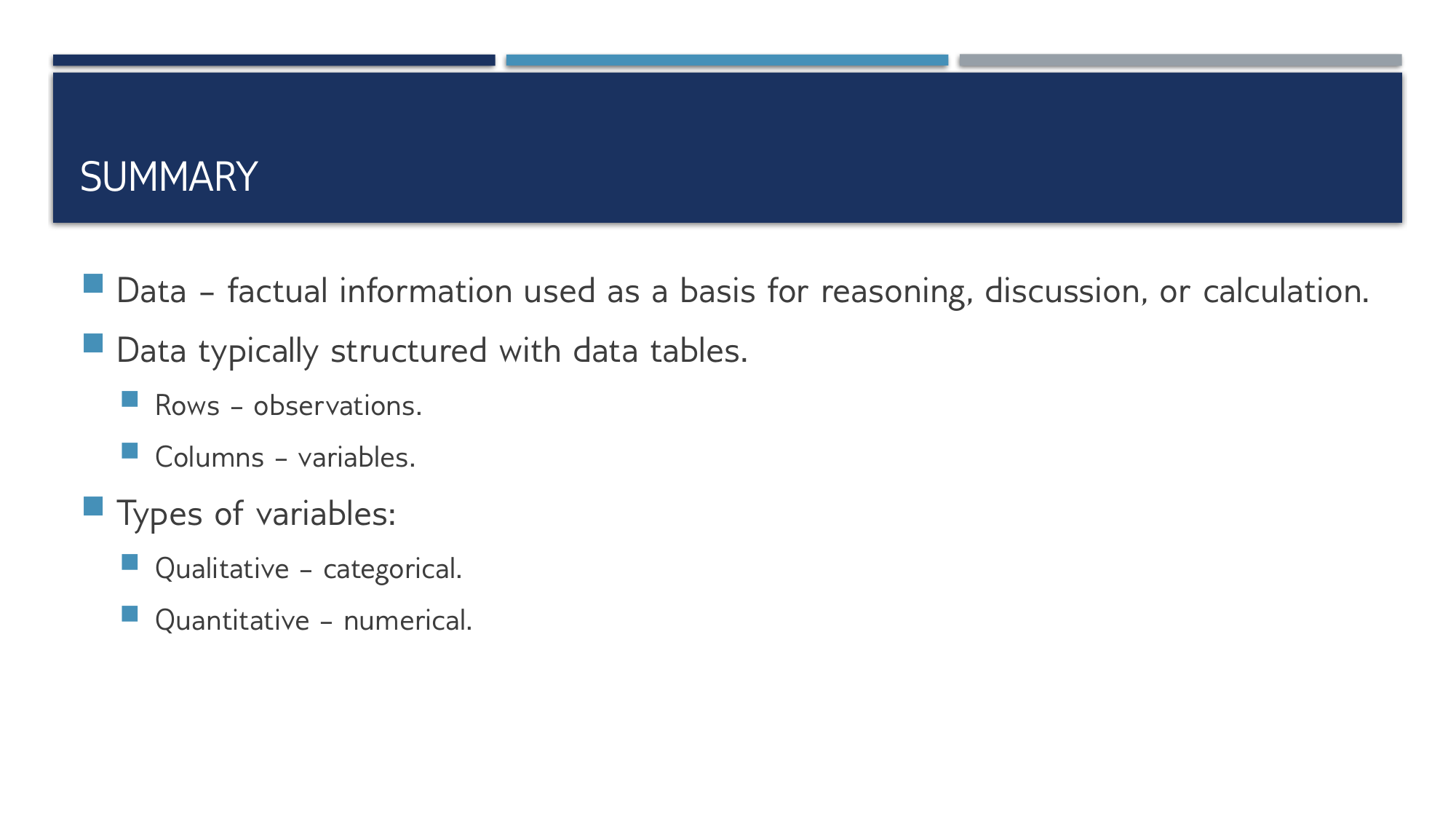

# Summary
Data – factual information used as a basis for reasoning, discussion, or calculation.
Data typically structured with data tables.
Rows – observations.
Columns – variables.
Types of variables:
Qualitative – categorical.
Quantitative – numerical.